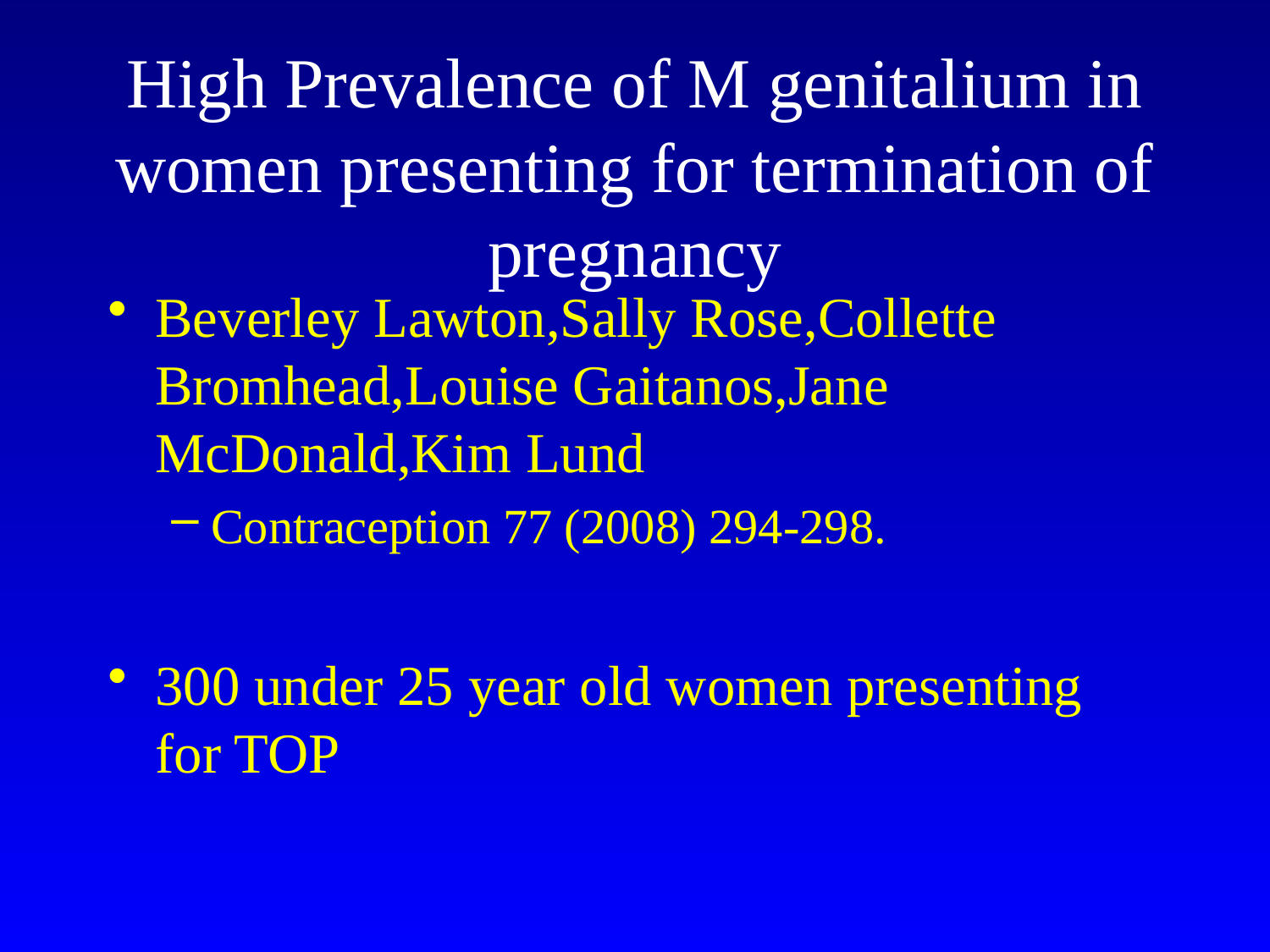

# High Prevalence of M genitalium in women presenting for termination of pregnancy
Beverley Lawton,Sally Rose,Collette Bromhead,Louise Gaitanos,Jane McDonald,Kim Lund
Contraception 77 (2008) 294-298.

300 under 25 year old women presenting for TOP